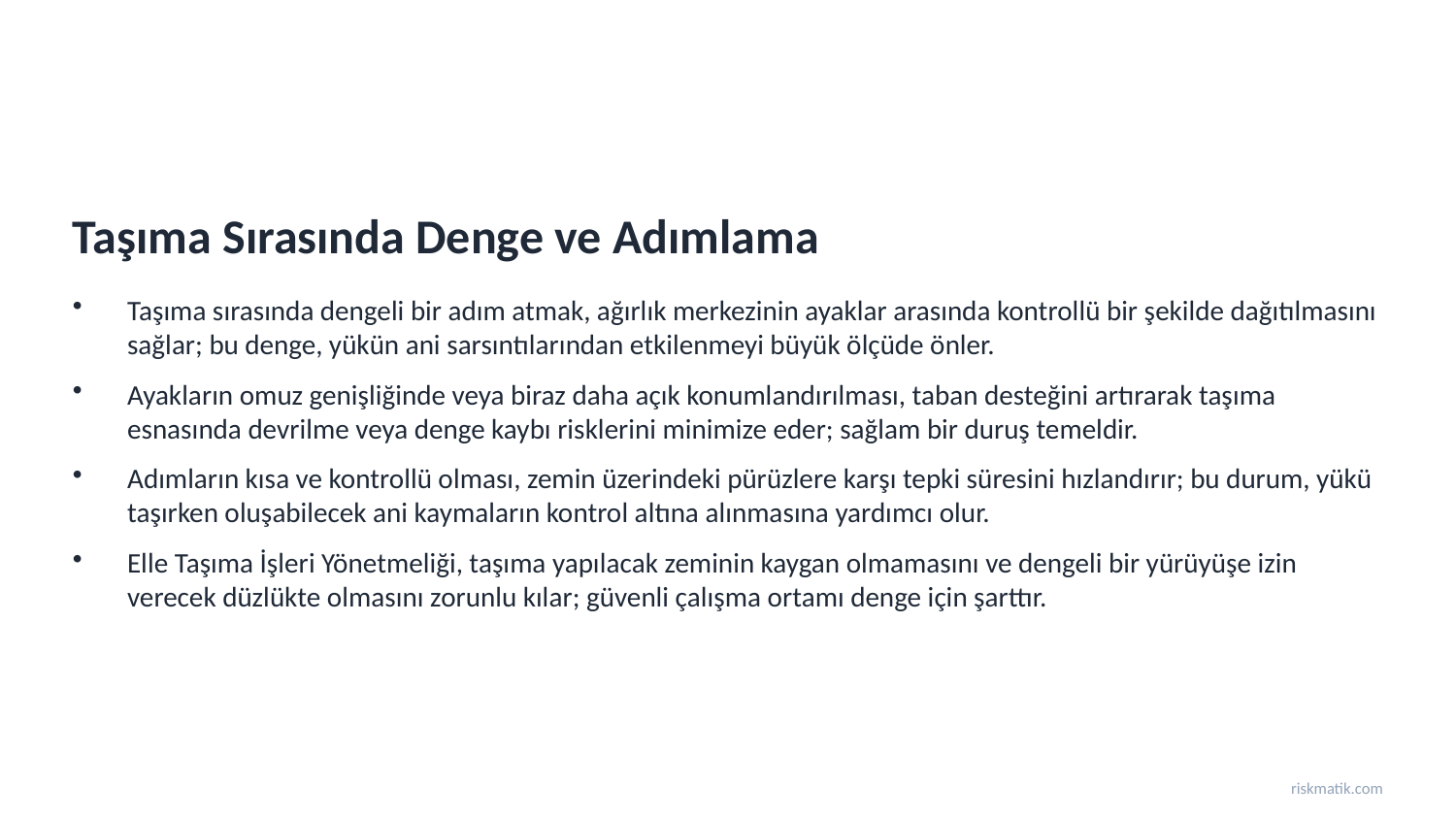

Taşıma Sırasında Denge ve Adımlama
Taşıma sırasında dengeli bir adım atmak, ağırlık merkezinin ayaklar arasında kontrollü bir şekilde dağıtılmasını sağlar; bu denge, yükün ani sarsıntılarından etkilenmeyi büyük ölçüde önler.
Ayakların omuz genişliğinde veya biraz daha açık konumlandırılması, taban desteğini artırarak taşıma esnasında devrilme veya denge kaybı risklerini minimize eder; sağlam bir duruş temeldir.
Adımların kısa ve kontrollü olması, zemin üzerindeki pürüzlere karşı tepki süresini hızlandırır; bu durum, yükü taşırken oluşabilecek ani kaymaların kontrol altına alınmasına yardımcı olur.
Elle Taşıma İşleri Yönetmeliği, taşıma yapılacak zeminin kaygan olmamasını ve dengeli bir yürüyüşe izin verecek düzlükte olmasını zorunlu kılar; güvenli çalışma ortamı denge için şarttır.
riskmatik.com